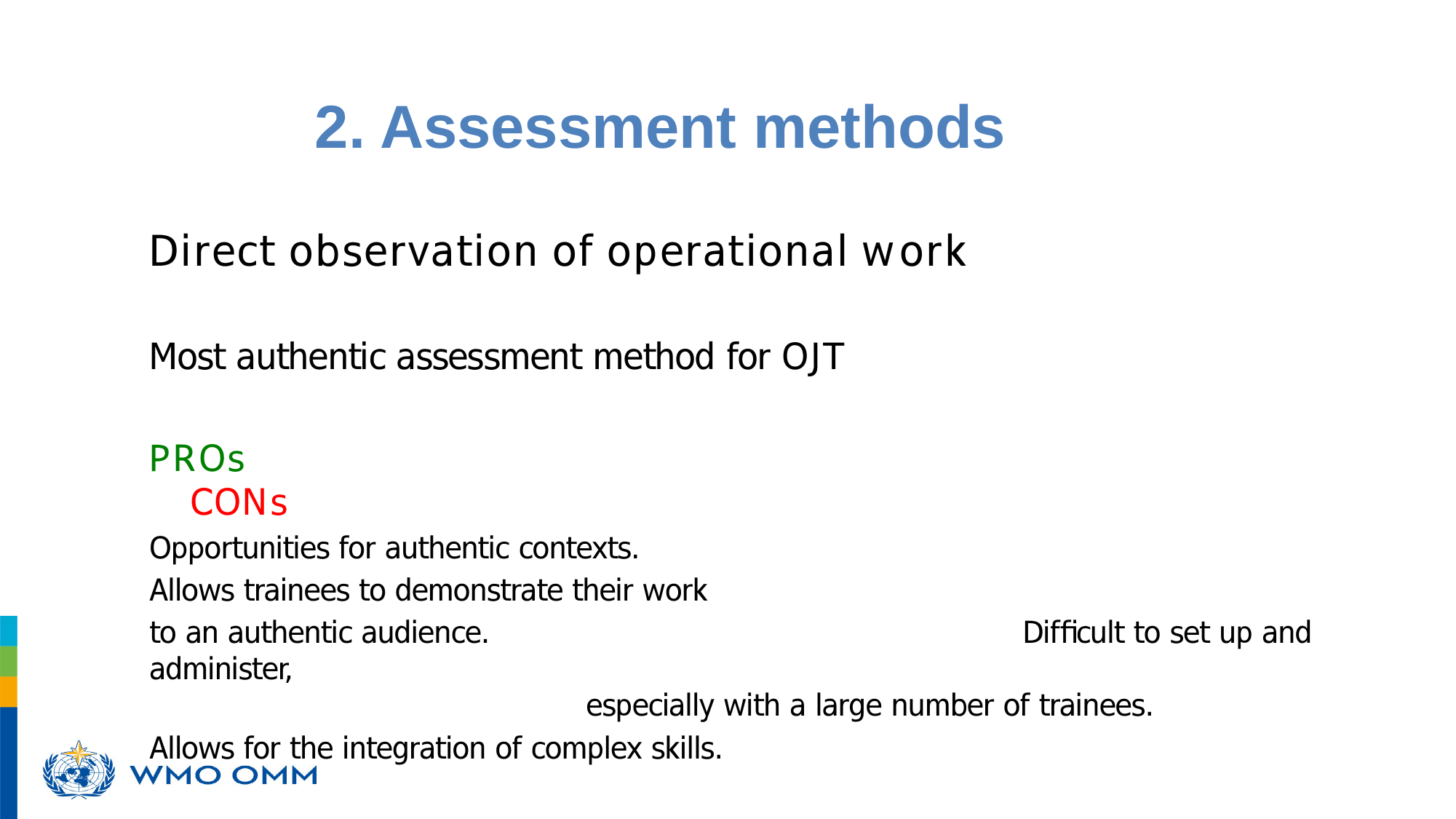

2. Assessment methods
Direct observation of operational work

Most authentic assessment method for OJT

PROs				    						CONs
Opportunities for authentic contexts.
Allows trainees to demonstrate their work
to an authentic audience.					Difficult to set up and administer, 													especially with a large number of trainees.
Allows for the integration of complex skills.